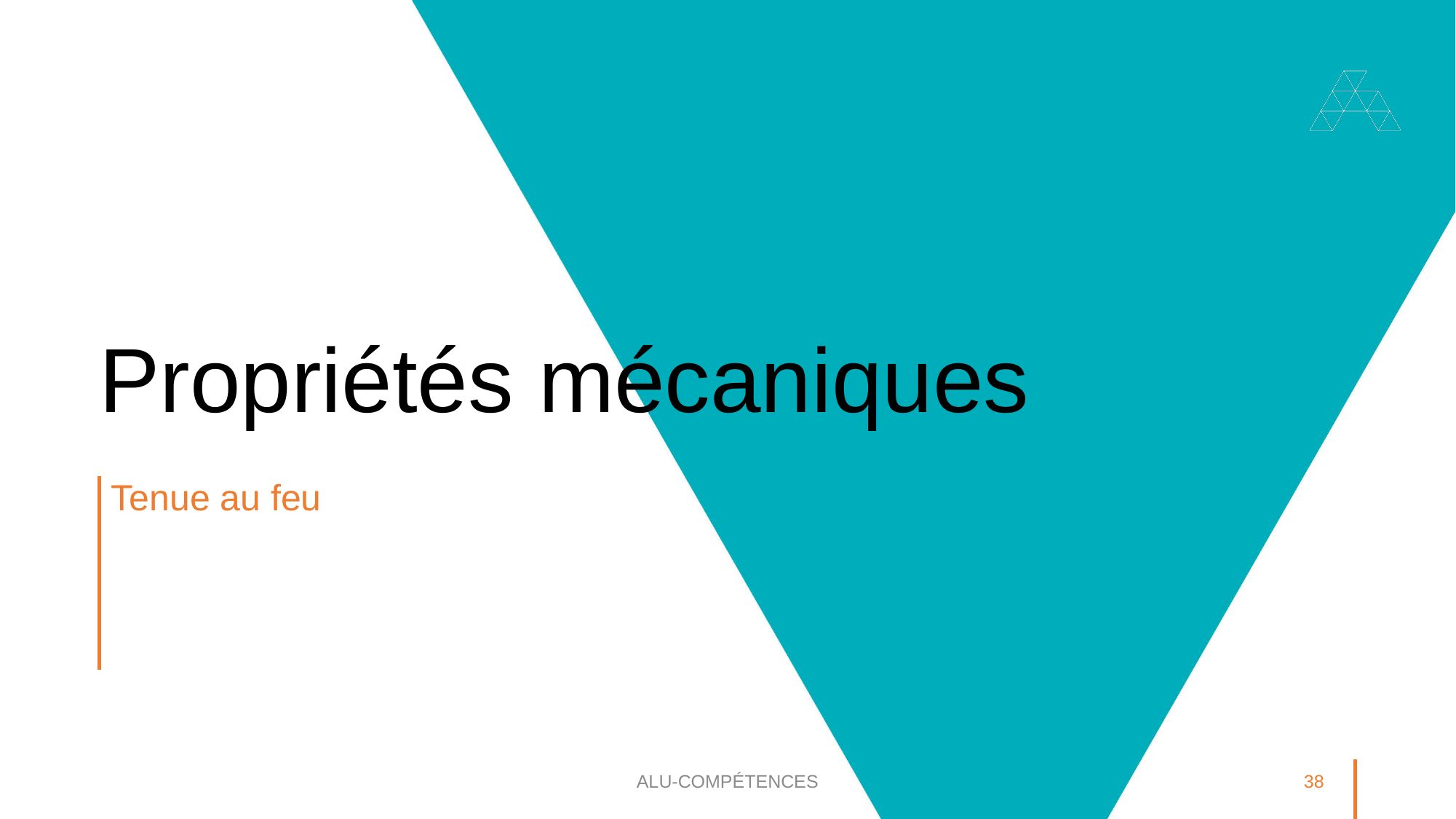

# Propriétés mécaniques
Tenue au feu
ALU-COMPÉTENCES
38